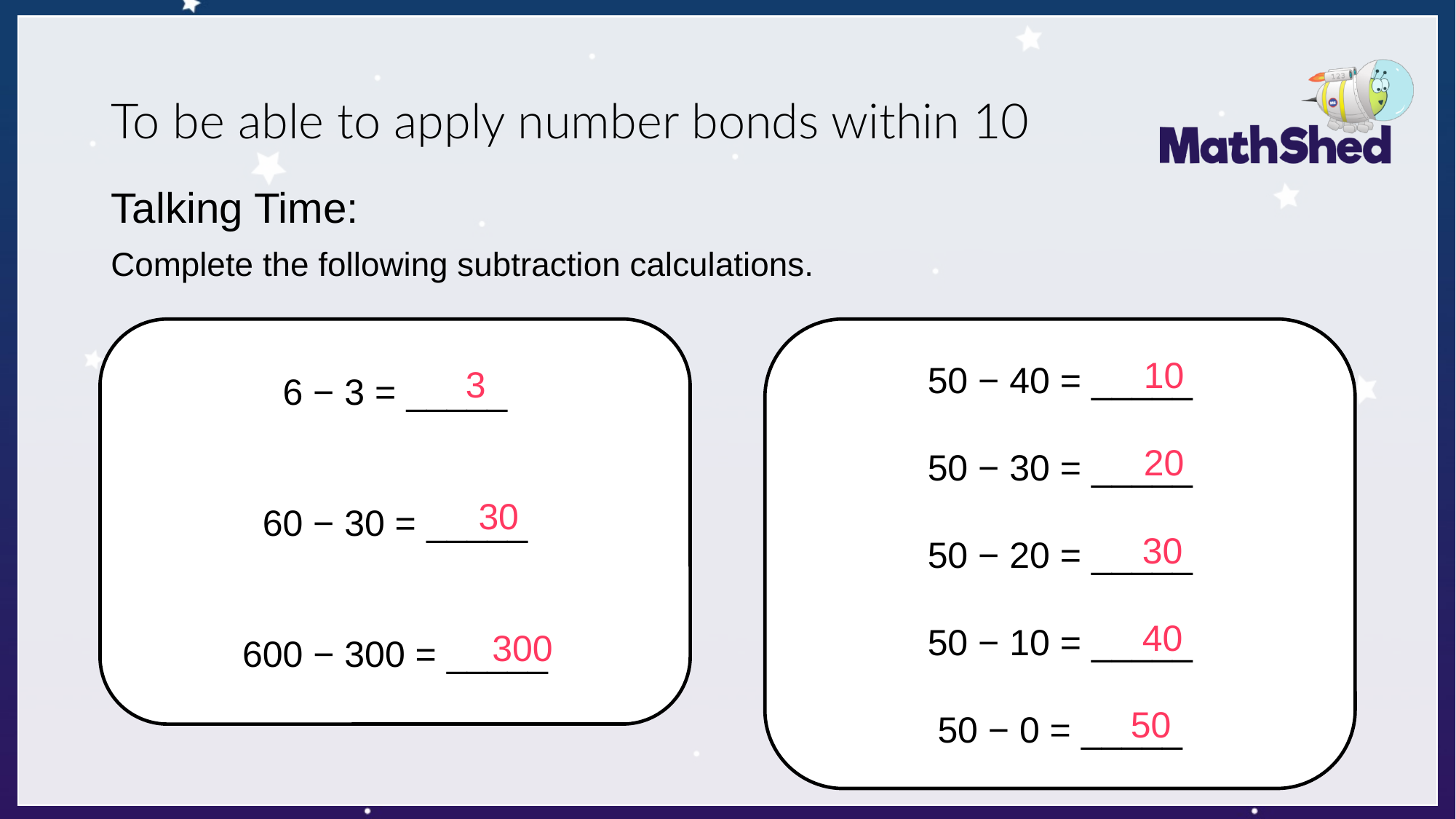

# To be able to apply number bonds within 10
Talking Time:
Complete the following subtraction calculations.
6 − 3 = _____

60 − 30 = _____

600 − 300 = _____
50 − 40 = _____

50 − 30 = _____

50 − 20 = _____

50 − 10 = _____

50 − 0 = _____
10
3
20
30
30
40
300
50